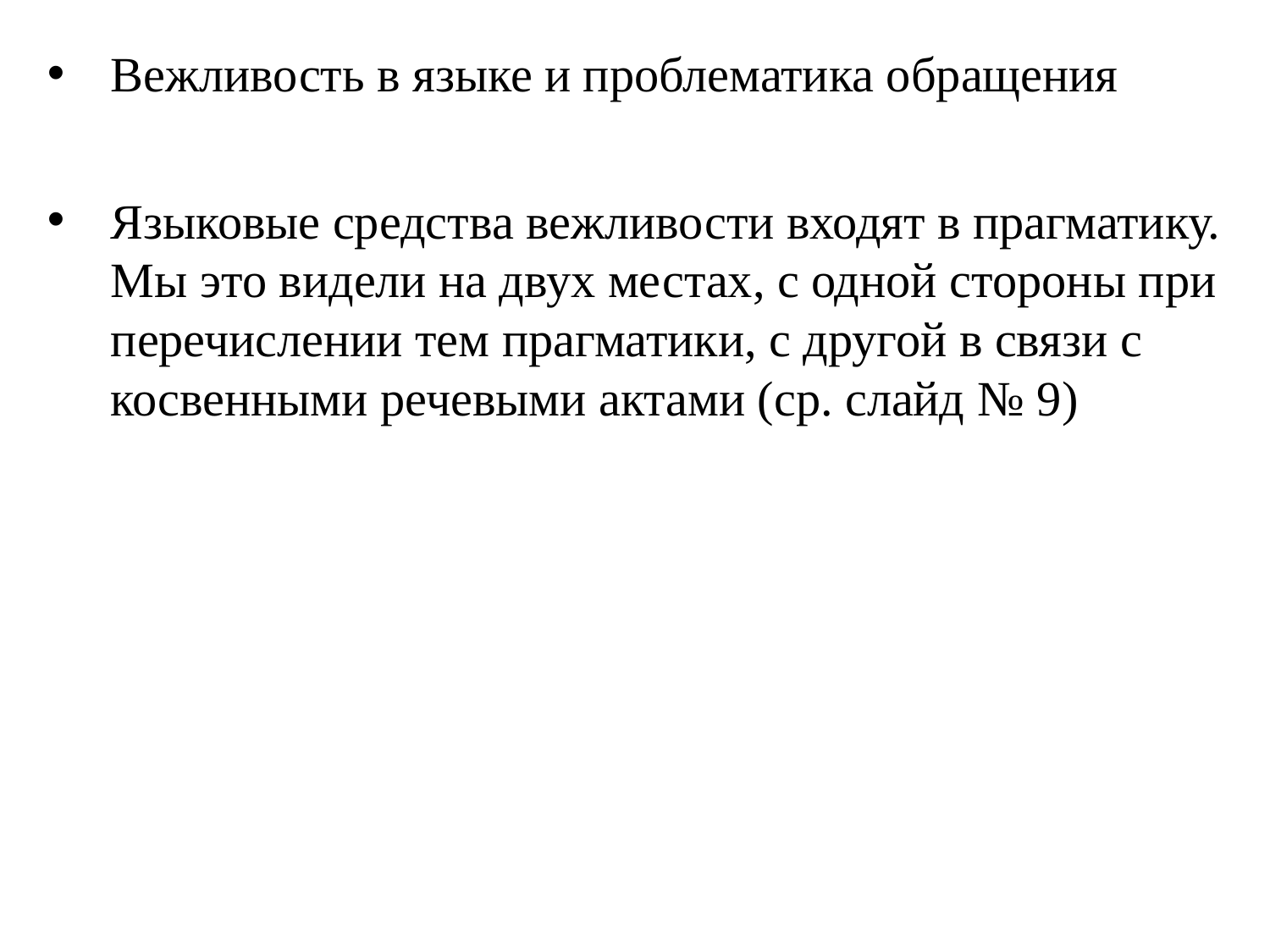

Вежливость в языке и проблематика обращения

Языковые средства вежливости входят в прагматику. Мы это видели на двух местах, с одной стороны при перечислении тем прагматики, с другой в связи с косвенными речевыми актами (ср. слайд № 9)